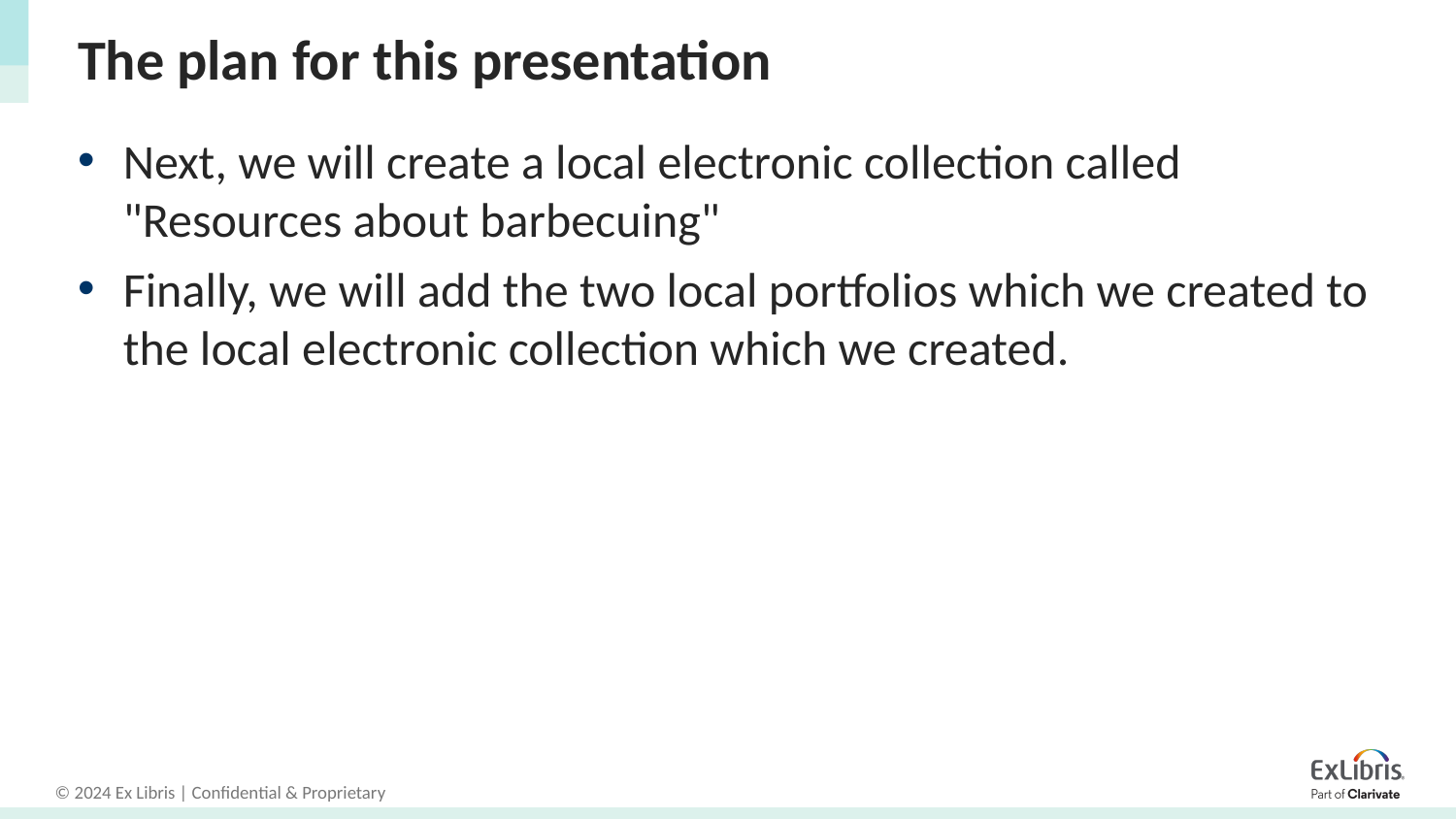

# The plan for this presentation
Next, we will create a local electronic collection called "Resources about barbecuing"
Finally, we will add the two local portfolios which we created to the local electronic collection which we created.